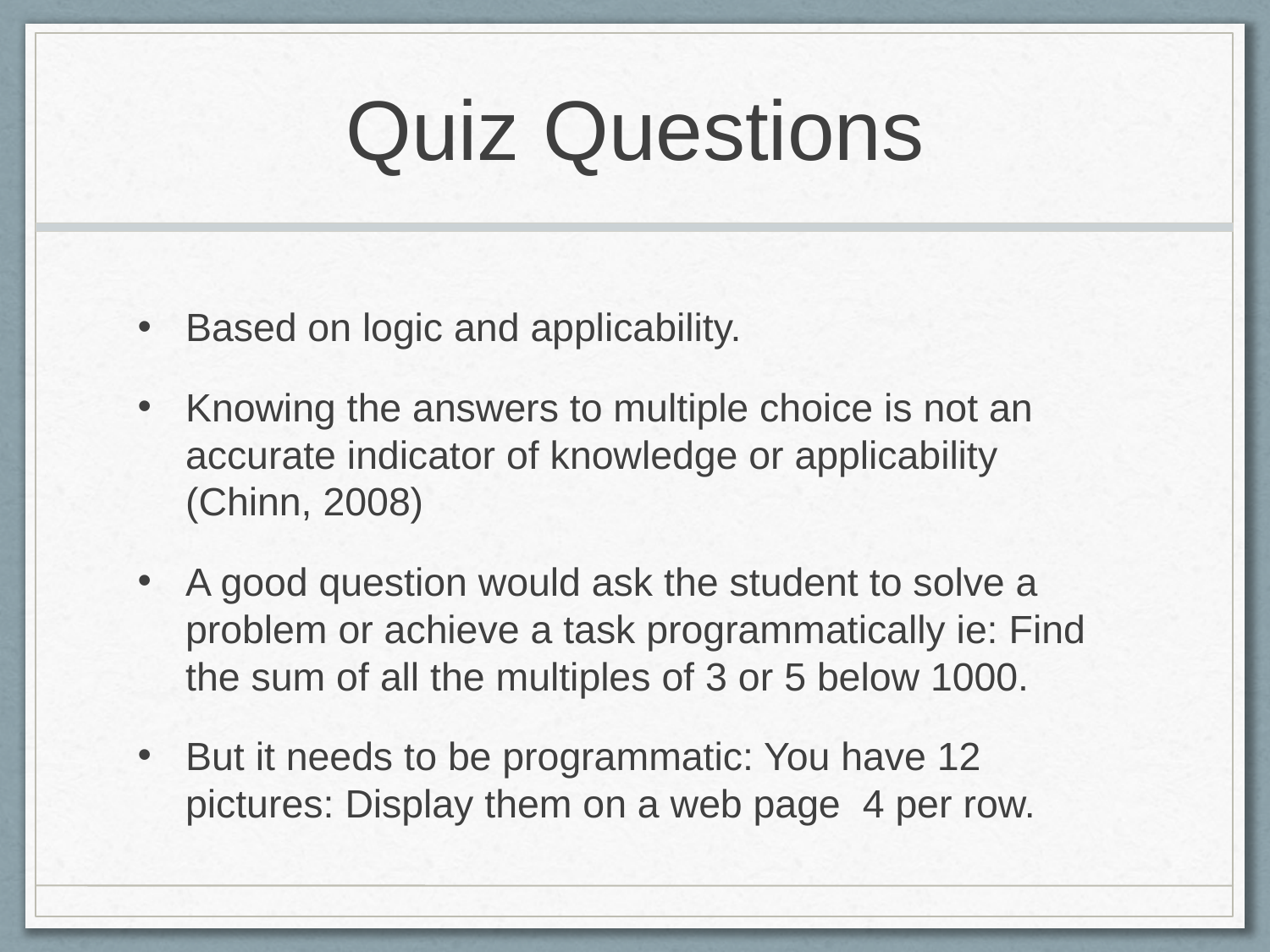

# Quiz Questions
Based on logic and applicability.
Knowing the answers to multiple choice is not an accurate indicator of knowledge or applicability (Chinn, 2008)
A good question would ask the student to solve a problem or achieve a task programmatically ie: Find the sum of all the multiples of 3 or 5 below 1000.
But it needs to be programmatic: You have 12 pictures: Display them on a web page  4 per row.